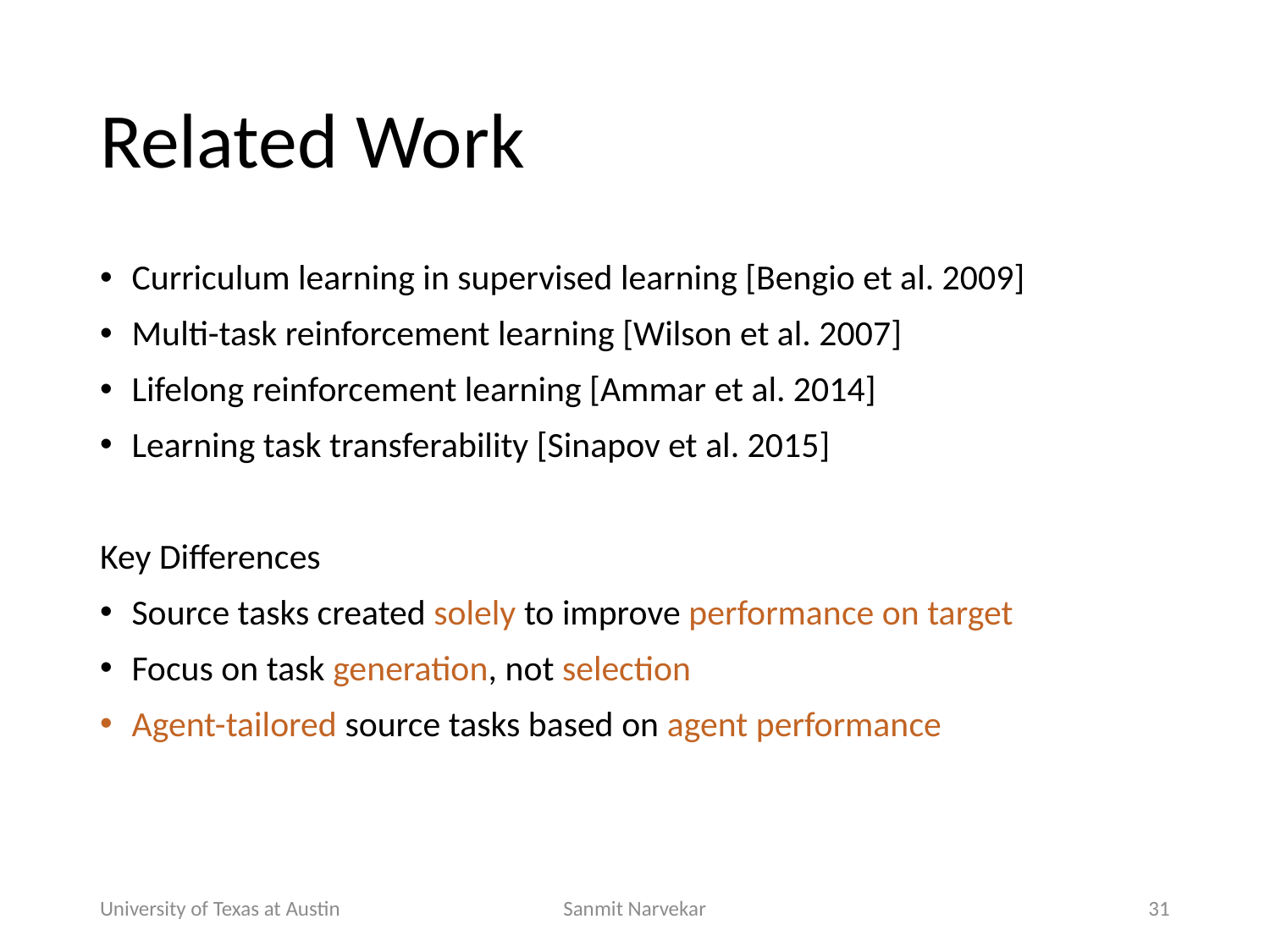

# Related Work
Curriculum learning in supervised learning [Bengio et al. 2009]
Multi-task reinforcement learning [Wilson et al. 2007]
Lifelong reinforcement learning [Ammar et al. 2014]
Learning task transferability [Sinapov et al. 2015]

Key Differences
Source tasks created solely to improve performance on target
Focus on task generation, not selection
Agent-tailored source tasks based on agent performance

University of Texas at Austin
Sanmit Narvekar
31